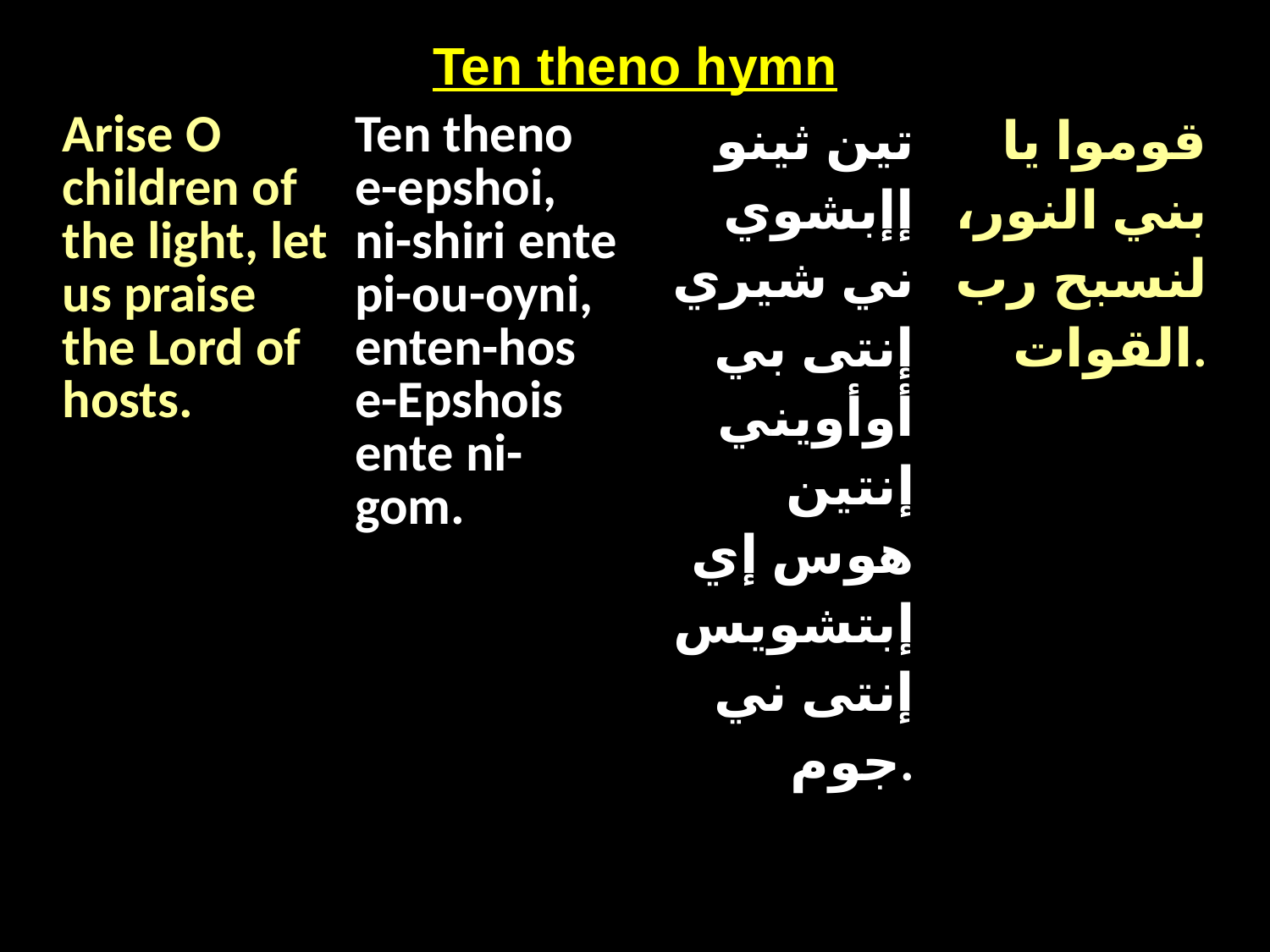

Ten theno hymn
| Arise O children of the light, let us praise the Lord of hosts. | Ten theno e-epshoi, ni-shiri ente pi-ou-oyni, enten-hos e-Epshois ente ni-gom. | تين ثينو إإبشوي ني شيري إنتى بي أوأويني إنتين هوس إي إبتشويس إنتى ني جوم. | قوموا يا بني النور، لنسبح رب القوات. |
| --- | --- | --- | --- |